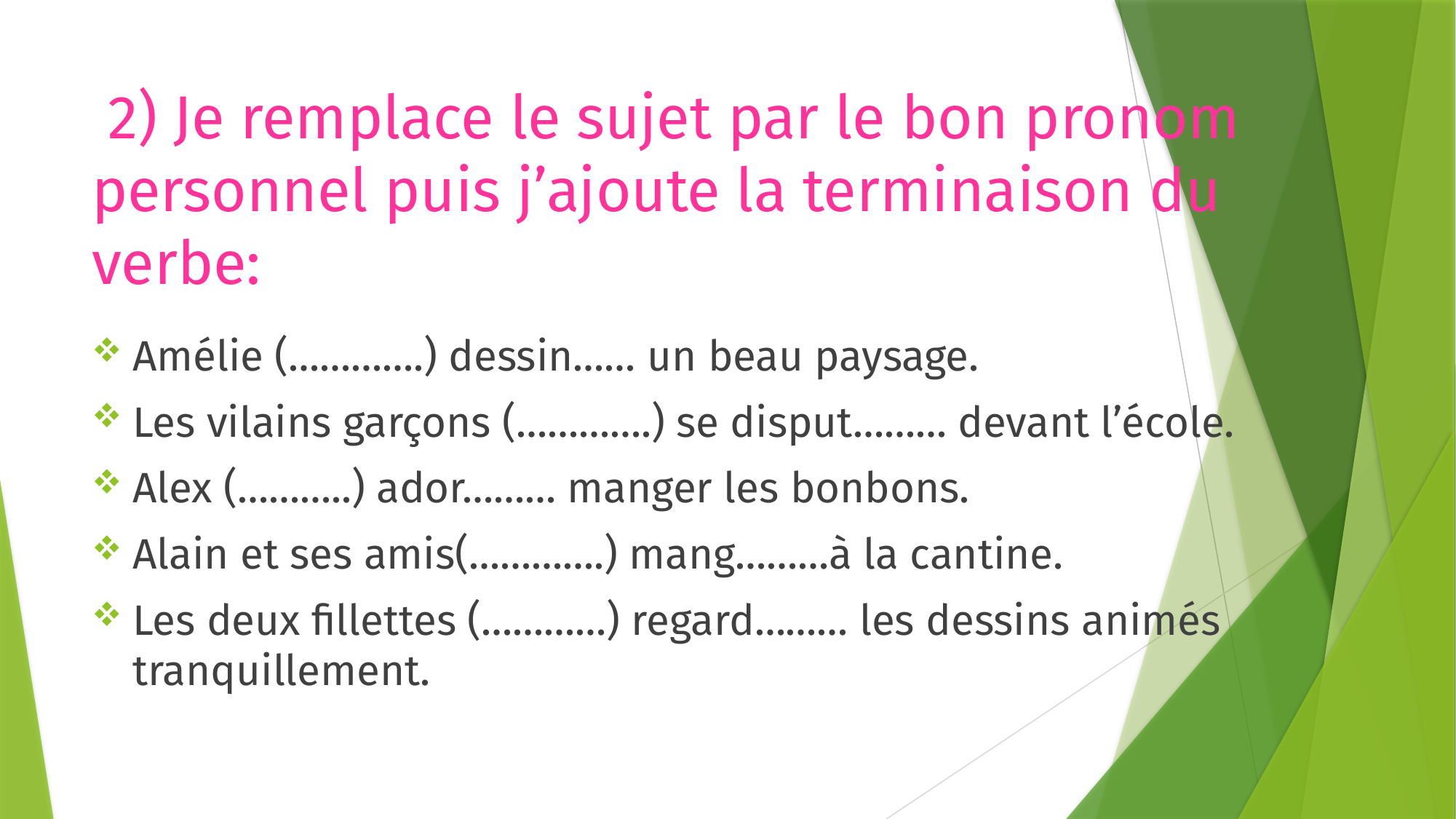

# 2) Je remplace le sujet par le bon pronom personnel puis j’ajoute la terminaison du verbe:
Amélie (………….) dessin…… un beau paysage.
Les vilains garçons (………….) se disput……… devant l’école.
Alex (………..) ador……… manger les bonbons.
Alain et ses amis(………….) mang………à la cantine.
Les deux fillettes (…………) regard……… les dessins animés tranquillement.